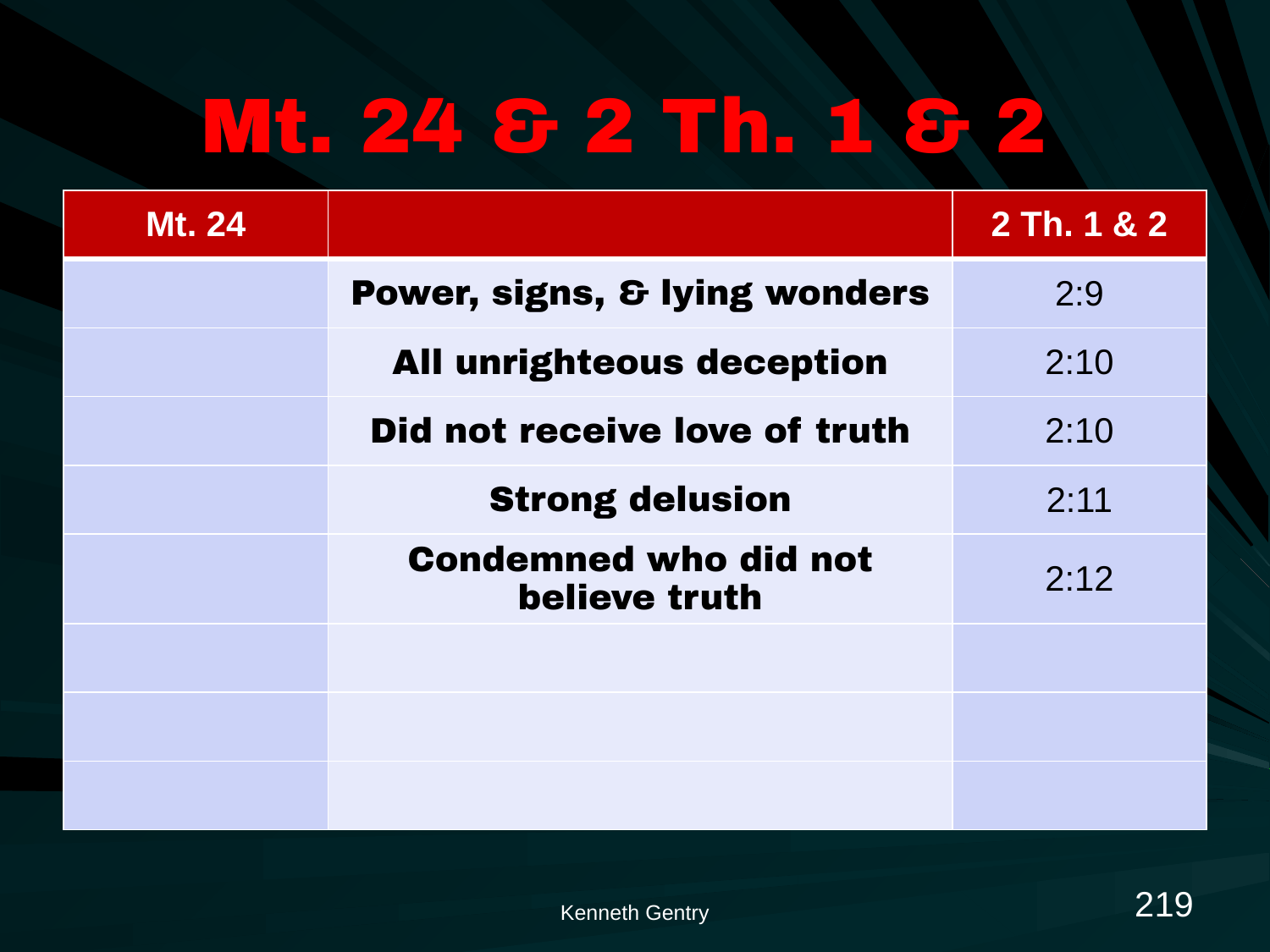

# Mt. 24 & 2 Th. 1 & 2
| Mt. 24 |  | 2 Th. 1 & 2 |
| --- | --- | --- |
|  | Power, signs, & lying wonders | 2:9 |
|  | All unrighteous deception | 2:10 |
|  | Did not receive love of truth | 2:10 |
|  | Strong delusion | 2:11 |
|  | Condemned who did not believe truth | 2:12 |
|  |  |  |
|  |  |  |
|  |  |  |
219
Kenneth Gentry